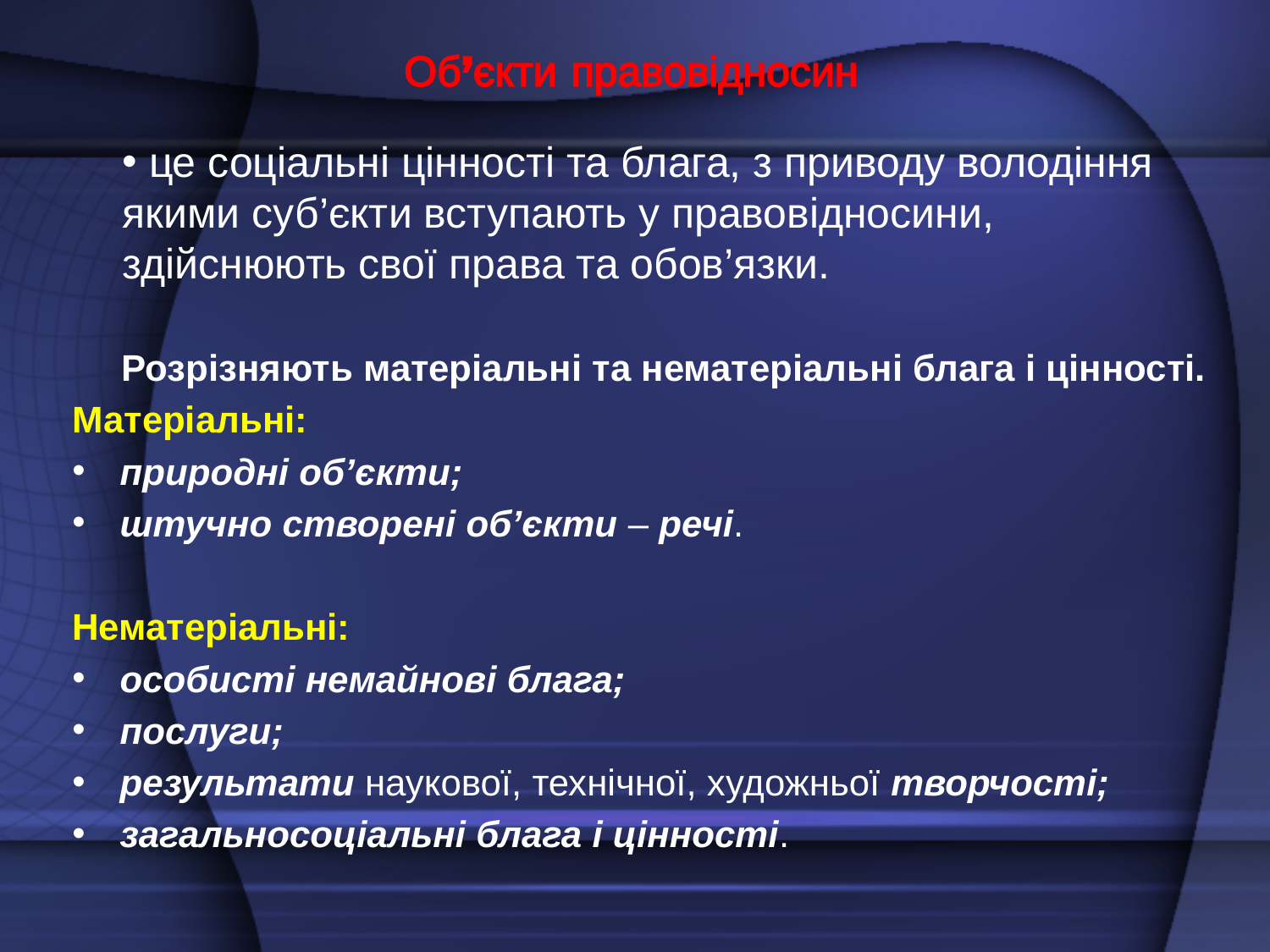

# Об’єкти правовідносин
 це соціальні цінності та блага, з приводу володіння якими суб’єкти вступають у правовідносини, здійснюють свої права та обов’язки.

Розрізняють матеріальні та нематеріальні блага і цінності.
Матеріальні:
природні об’єкти;
штучно створені об’єкти – речі.

Нематеріальні:
особисті немайнові блага;
послуги;
результати наукової, технічної, художньої творчості;
загальносоціальні блага і цінності.